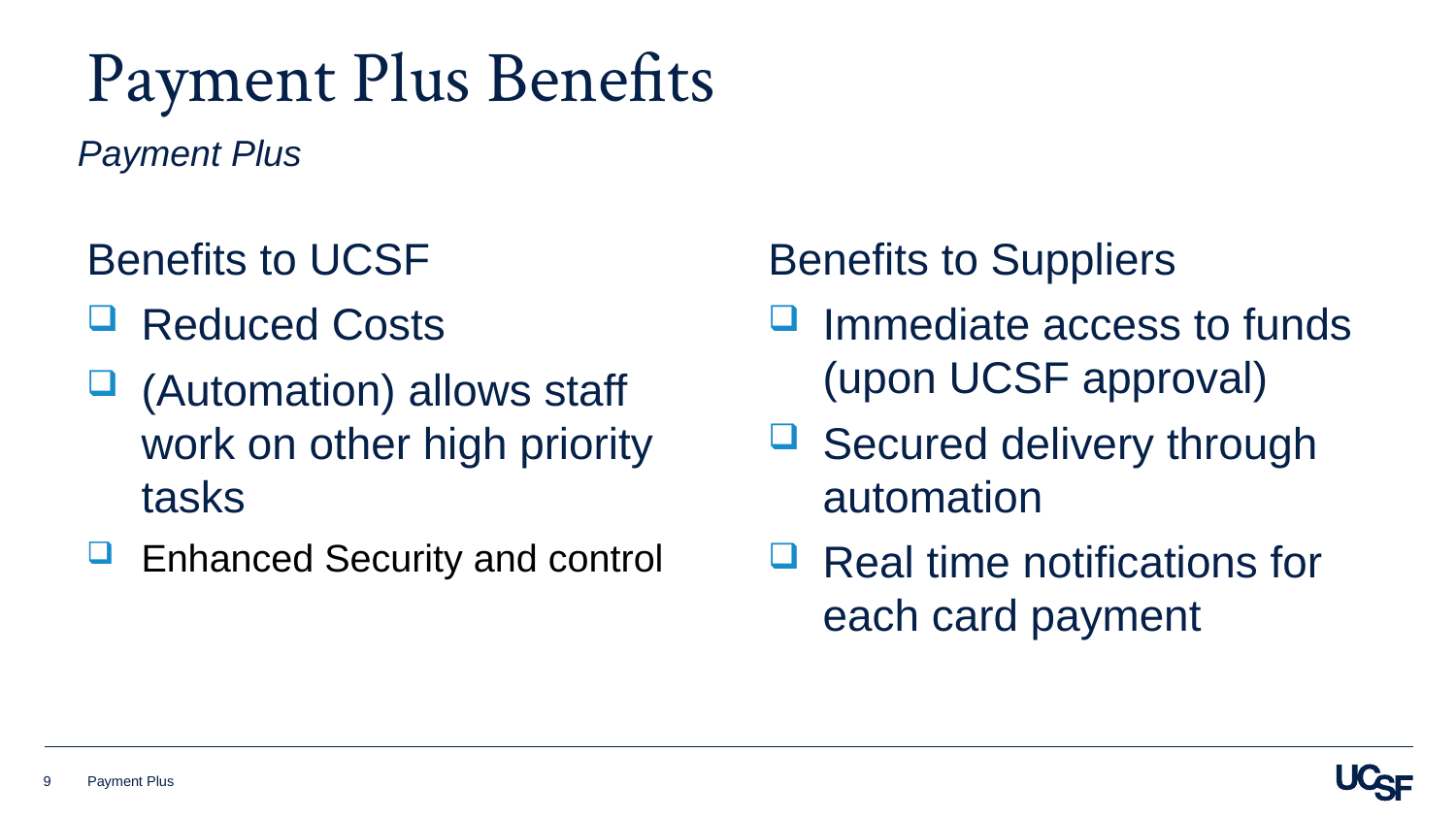

# Payment Plus Benefits
Payment Plus
Benefits to UCSF
Reduced Costs
(Automation) allows staff work on other high priority tasks
Enhanced Security and control
Benefits to Suppliers
Immediate access to funds (upon UCSF approval)
Secured delivery through automation
Real time notifications for each card payment

9
Payment Plus